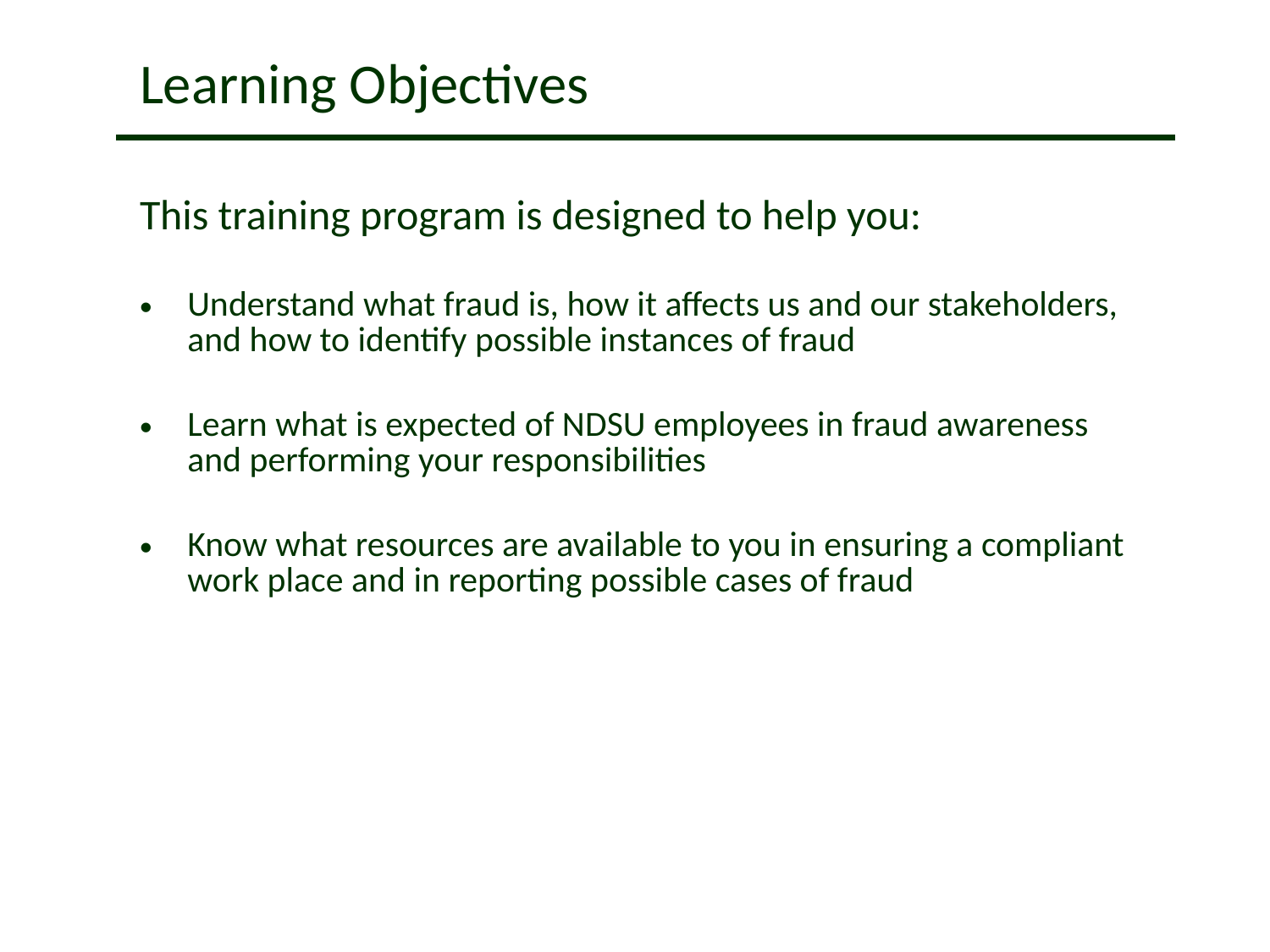

# Learning Objectives

This training program is designed to help you:

Understand what fraud is, how it affects us and our stakeholders, and how to identify possible instances of fraud

Learn what is expected of NDSU employees in fraud awareness and performing your responsibilities

Know what resources are available to you in ensuring a compliant work place and in reporting possible cases of fraud